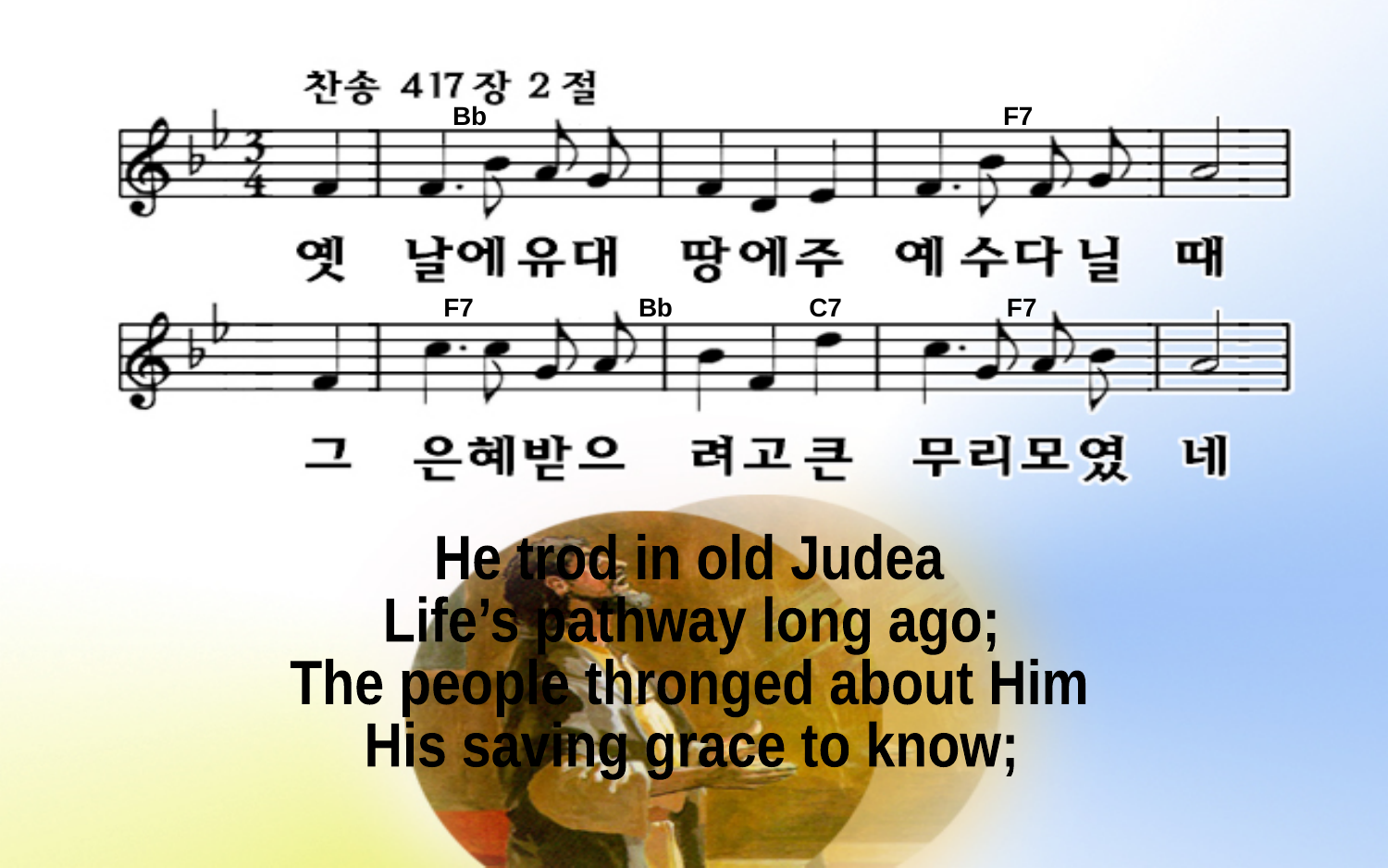

Bb                                                                        F7
F7                       Bb                   C7                       F7
He trod in old Judea
Life’s pathway long ago;
The people thronged about Him
His saving grace to know;